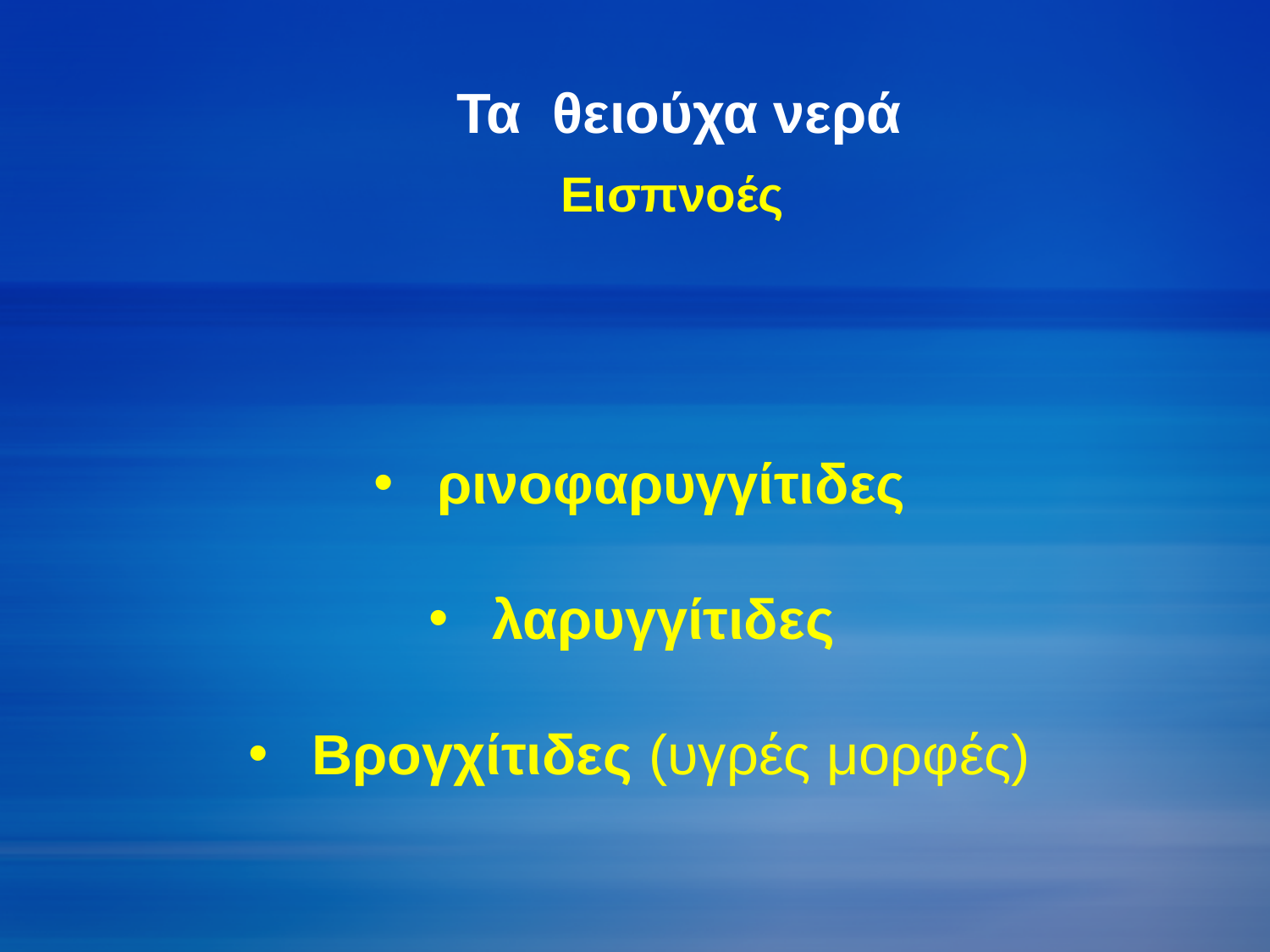

Τα  θειούχα νερά
Εισπνοές

ρινοφαρυγγίτιδες

λαρυγγίτιδες

Βρογχίτιδες (υγρές μορφές)